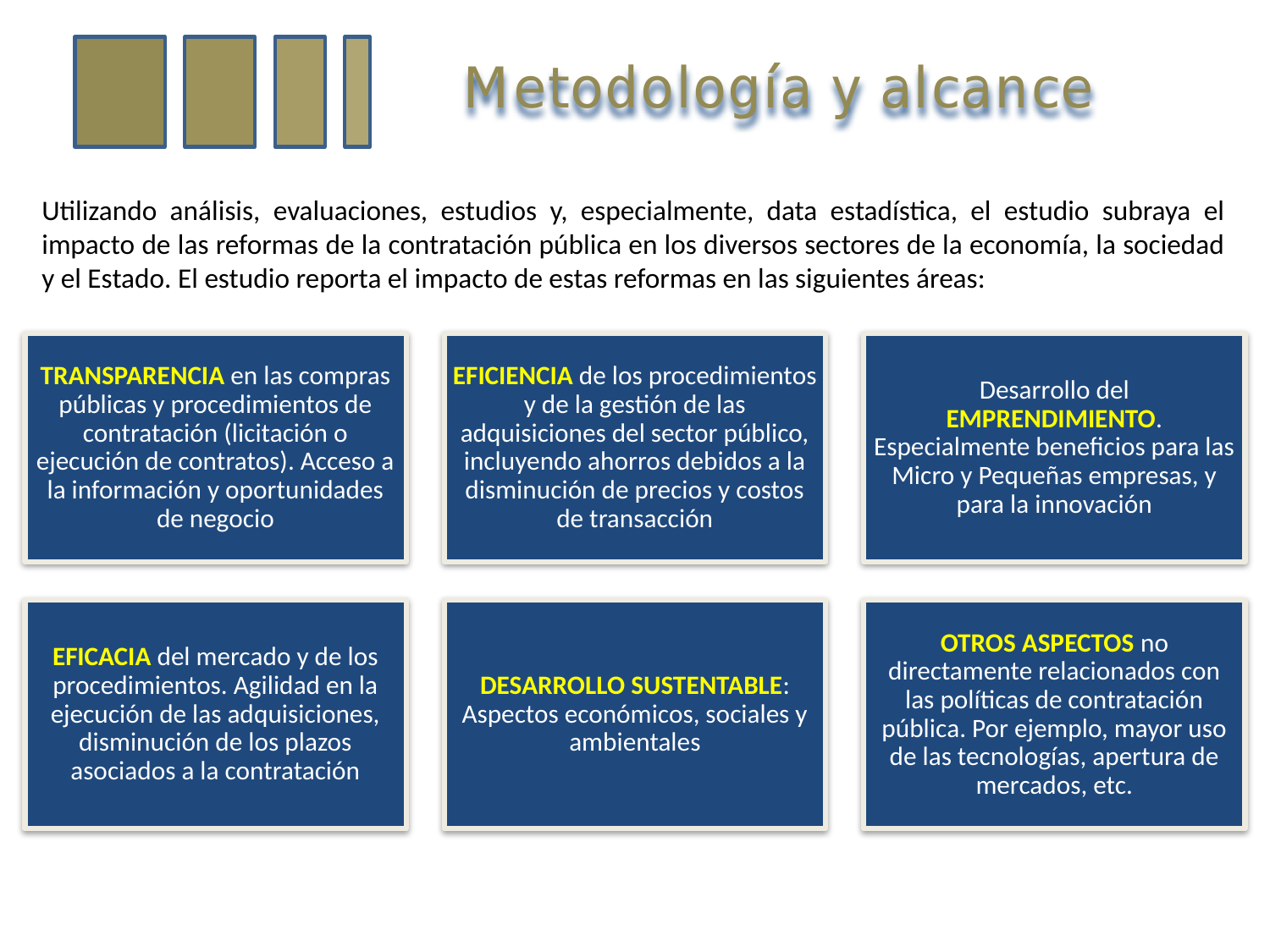

# Metodología y alcance

Utilizando análisis, evaluaciones, estudios y, especialmente, data estadística, el estudio subraya el impacto de las reformas de la contratación pública en los diversos sectores de la economía, la sociedad y el Estado. El estudio reporta el impacto de estas reformas en las siguientes áreas:
TRANSPARENCIA en las compras públicas y procedimientos de contratación (licitación o ejecución de contratos). Acceso a la información y oportunidades de negocio
EFICIENCIA de los procedimientos y de la gestión de las adquisiciones del sector público, incluyendo ahorros debidos a la disminución de precios y costos de transacción
Desarrollo del EMPRENDIMIENTO. Especialmente beneficios para las Micro y Pequeñas empresas, y para la innovación
EFICACIA del mercado y de los procedimientos. Agilidad en la ejecución de las adquisiciones, disminución de los plazos asociados a la contratación
DESARROLLO SUSTENTABLE: Aspectos económicos, sociales y ambientales
OTROS ASPECTOS no directamente relacionados con las políticas de contratación pública. Por ejemplo, mayor uso de las tecnologías, apertura de mercados, etc.